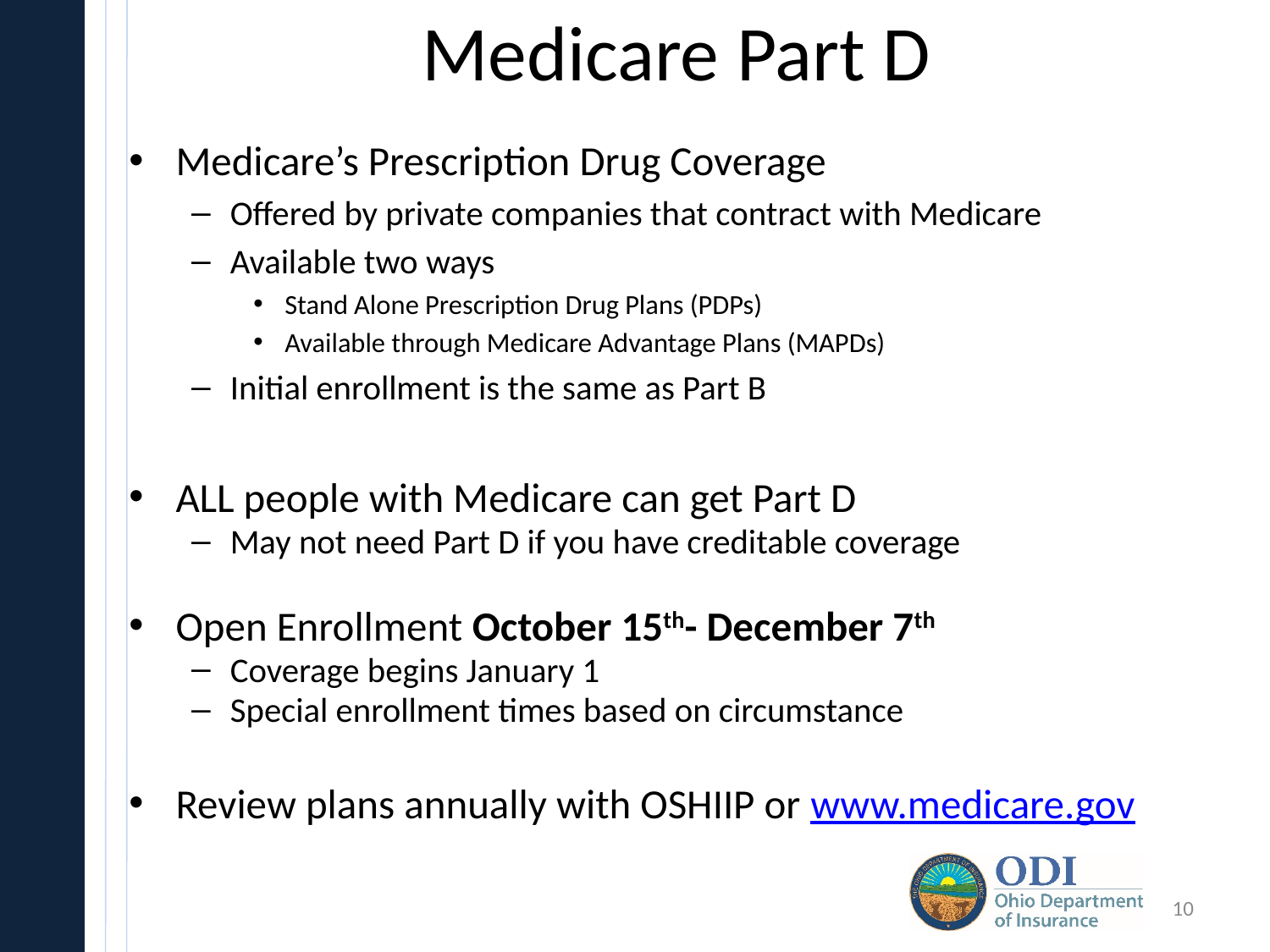

# Medicare Part D

Medicare’s Prescription Drug Coverage
Offered by private companies that contract with Medicare
Available two ways
Stand Alone Prescription Drug Plans (PDPs)
Available through Medicare Advantage Plans (MAPDs)
Initial enrollment is the same as Part B

ALL people with Medicare can get Part D
May not need Part D if you have creditable coverage

Open Enrollment October 15th- December 7th
Coverage begins January 1
Special enrollment times based on circumstance

Review plans annually with OSHIIP or www.medicare.gov

10